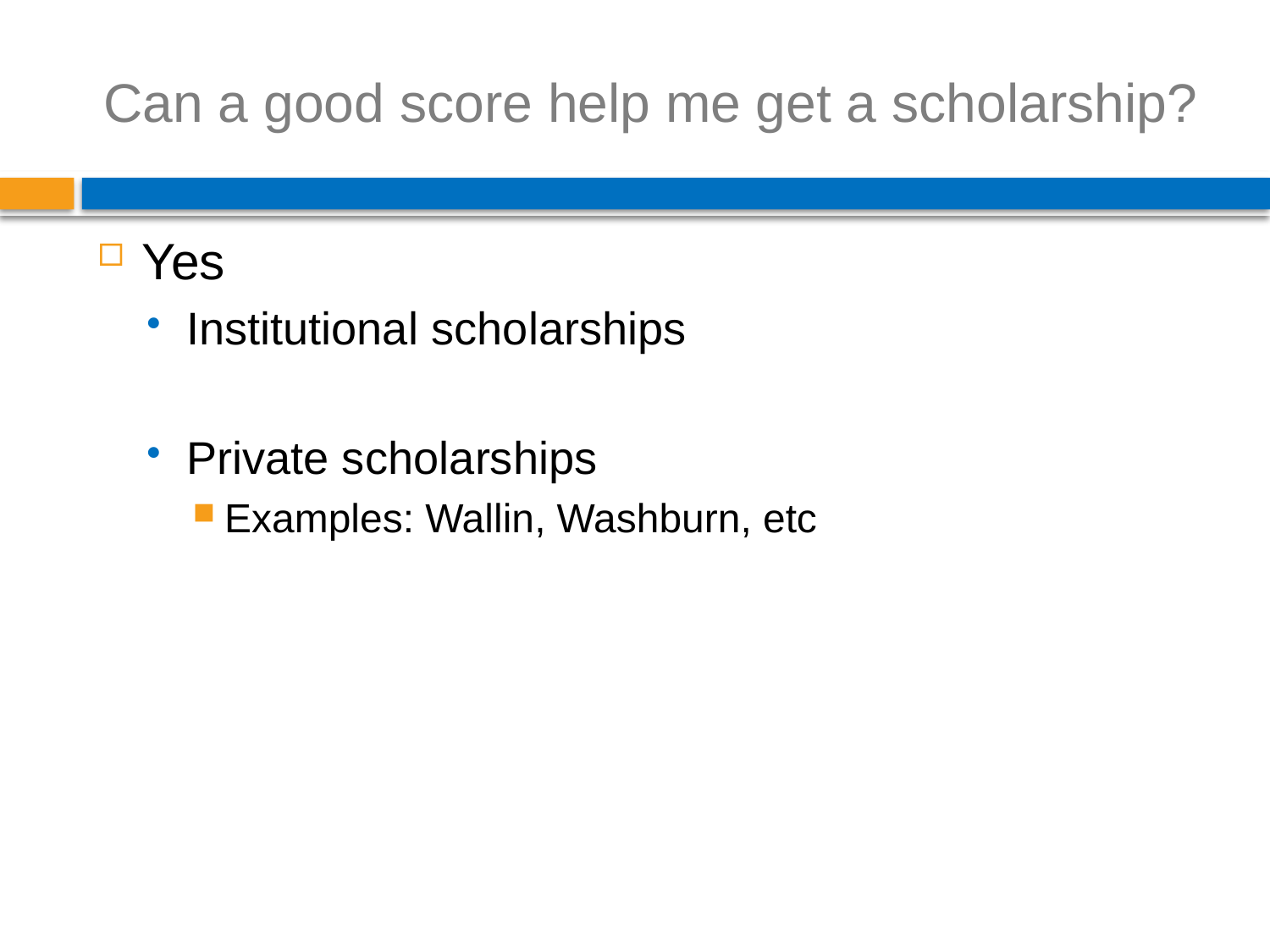

# Can a good score help me get a scholarship?
Yes
Institutional scholarships

Private scholarships
Examples: Wallin, Washburn, etc